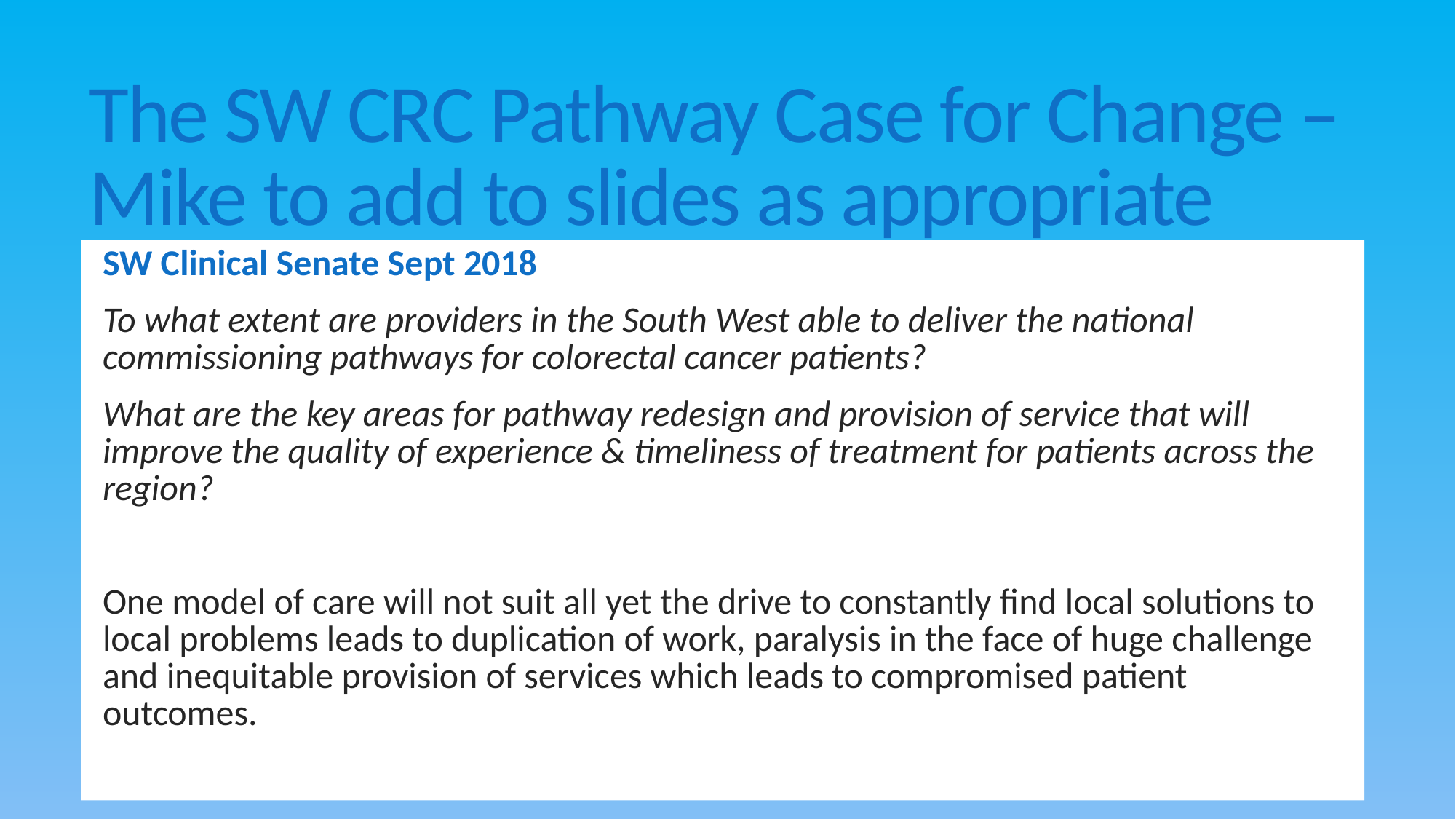

# The SW CRC Pathway Case for Change – Mike to add to slides as appropriate
SW Clinical Senate Sept 2018
To what extent are providers in the South West able to deliver the national commissioning pathways for colorectal cancer patients?
What are the key areas for pathway redesign and provision of service that will improve the quality of experience & timeliness of treatment for patients across the region?

One model of care will not suit all yet the drive to constantly find local solutions to local problems leads to duplication of work, paralysis in the face of huge challenge and inequitable provision of services which leads to compromised patient  outcomes.